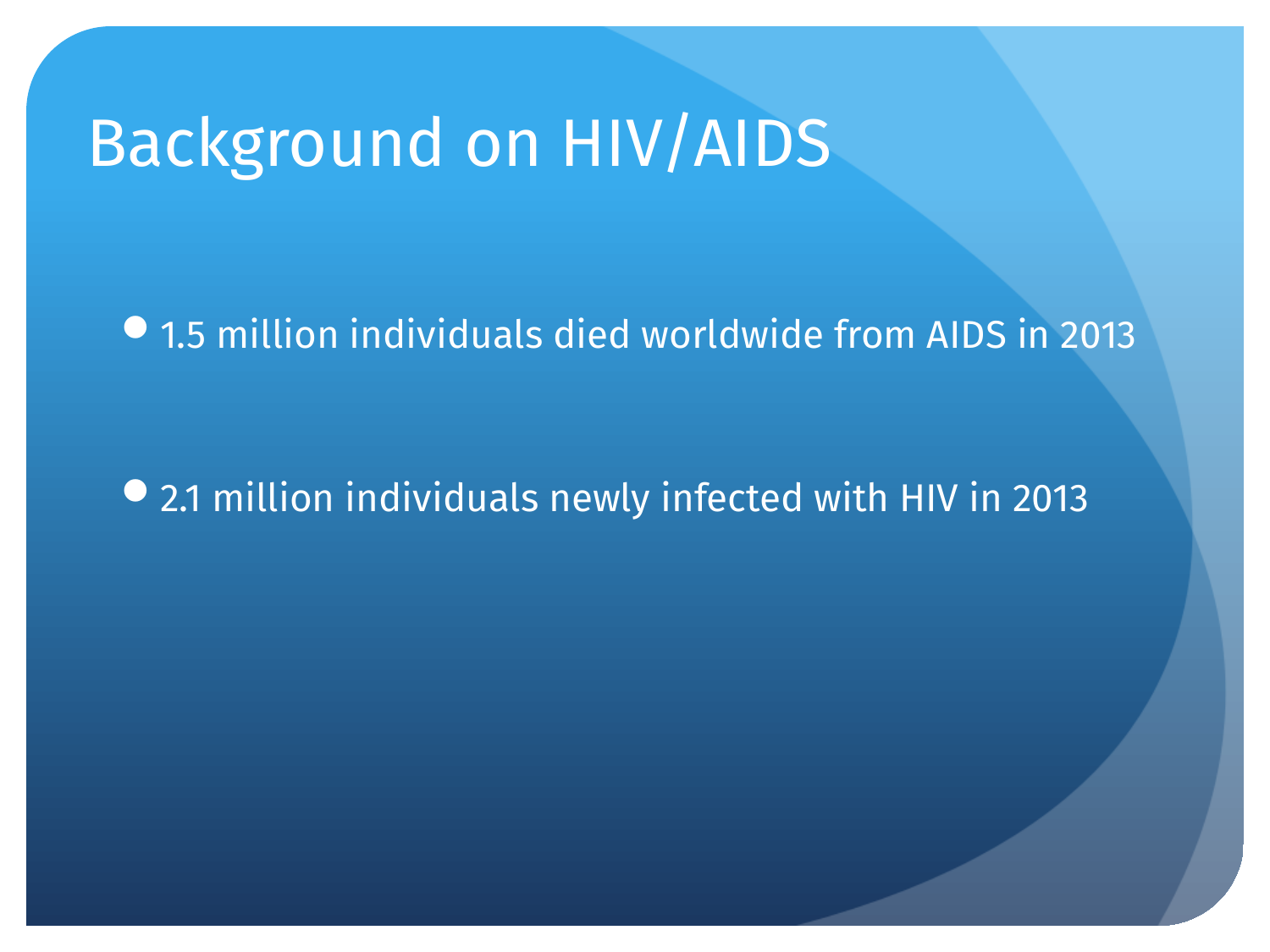

# Background on HIV/AIDS
1.5 million individuals died worldwide from AIDS in 2013

2.1 million individuals newly infected with HIV in 2013